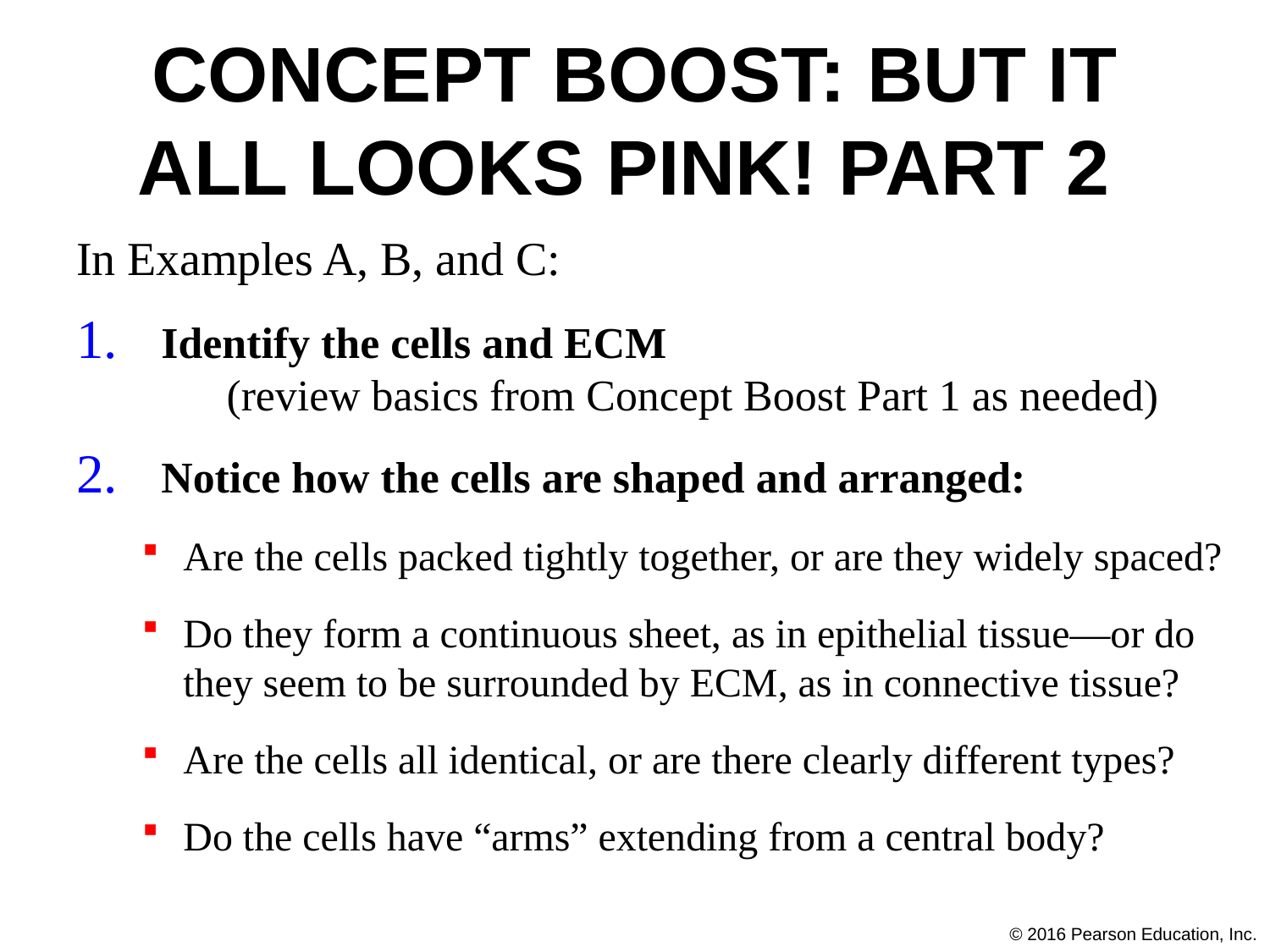

# Concept Boost: But It All Looks Pink! Part 2
In Examples A, B, and C:
 Identify the cells and ECM
	(review basics from Concept Boost Part 1 as needed)
 Notice how the cells are shaped and arranged:
Are the cells packed tightly together, or are they widely spaced?
Do they form a continuous sheet, as in epithelial tissue—or do they seem to be surrounded by ECM, as in connective tissue?
Are the cells all identical, or are there clearly different types?
Do the cells have “arms” extending from a central body?
© 2016 Pearson Education, Inc.